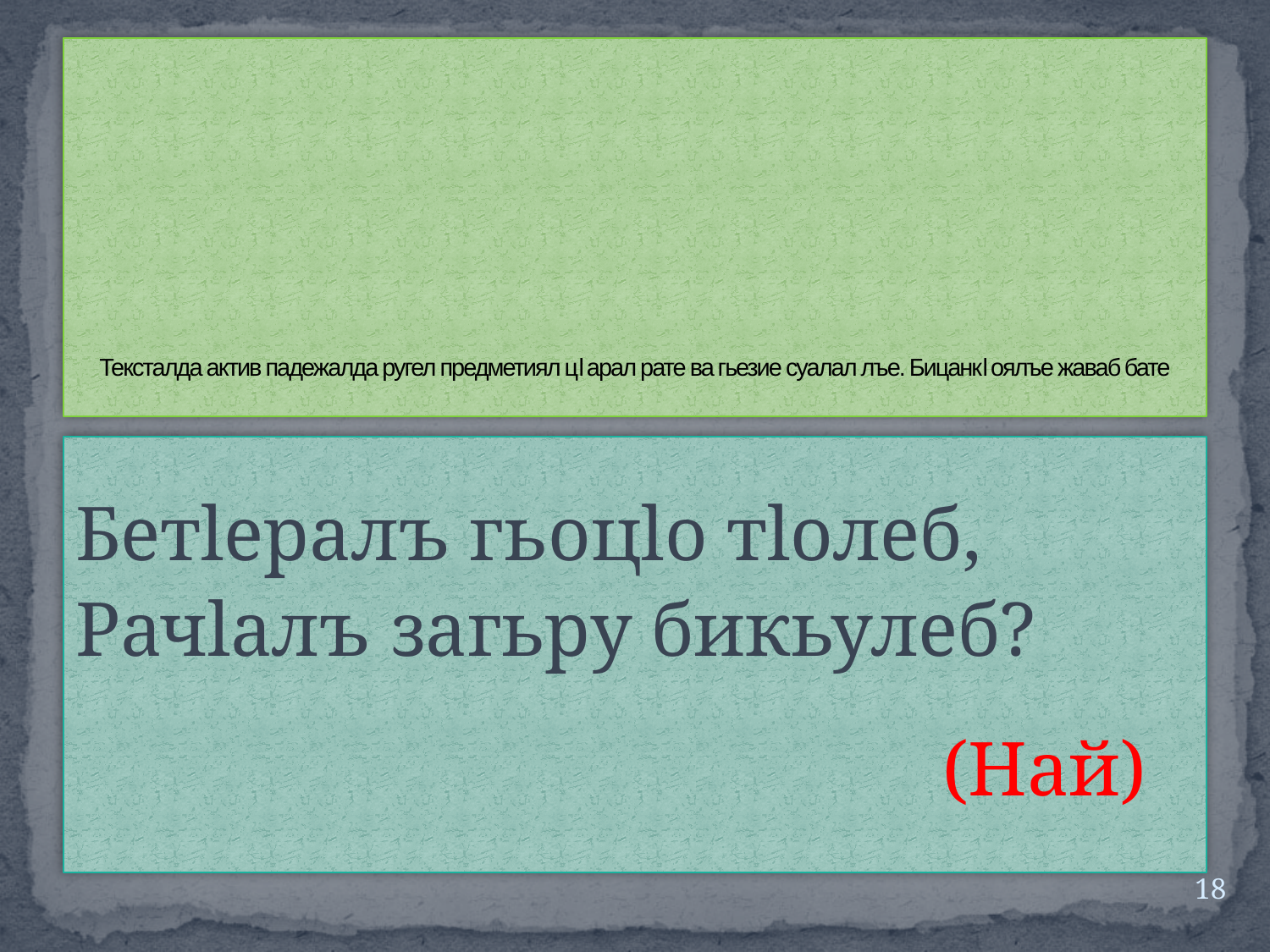

# Тексталда актив падежалда ругел предметиял цlарал рате ва гьезие суалал лъе. Бицанкlоялъе жаваб бате

Бетlералъ гьоцlо тlолеб,
Рачlалъ загьру бикьулеб?

                                             (Най)

18